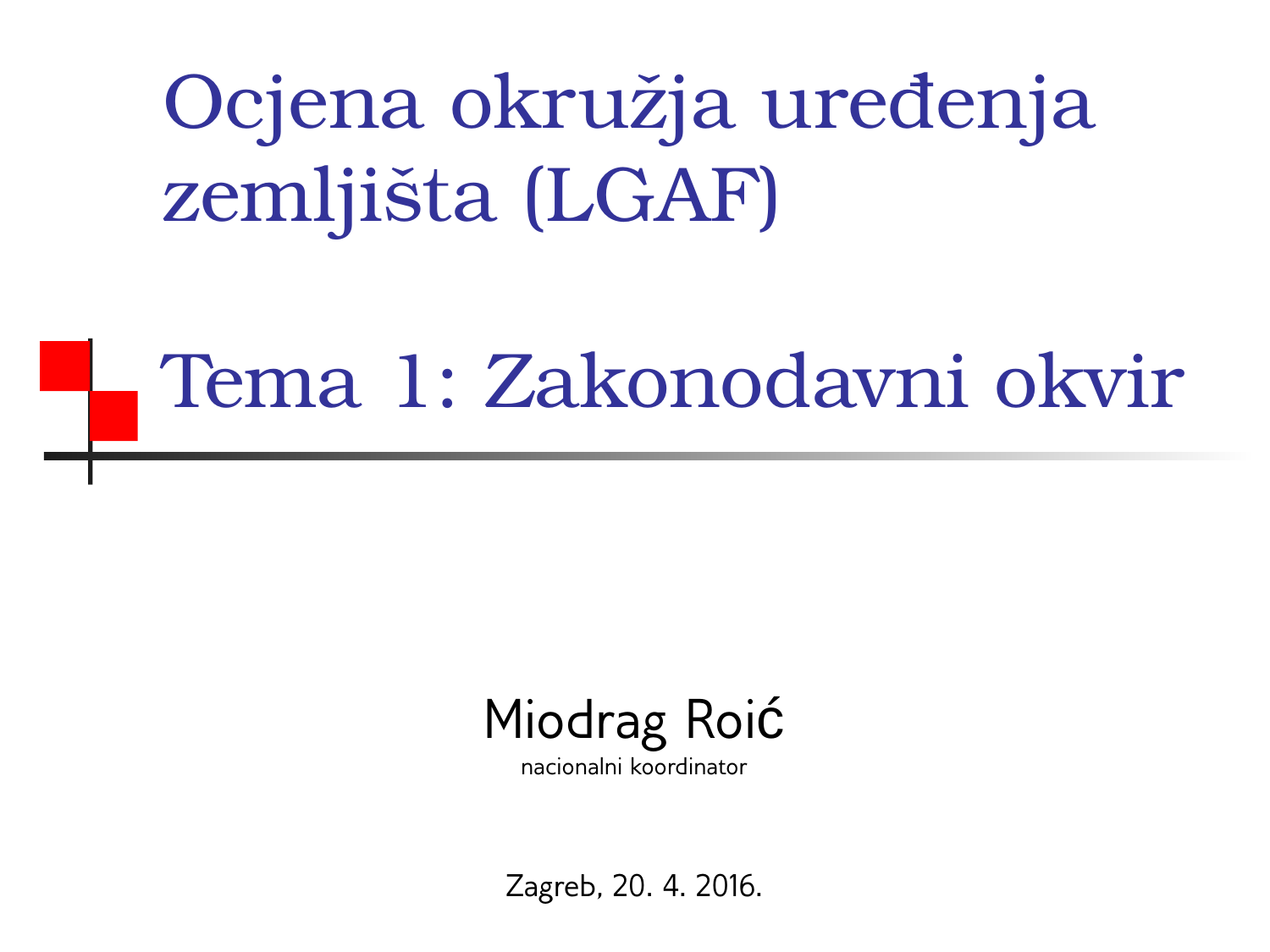

# Ocjena okružja uređenja zemljišta (LGAF) Tema 1: Zakonodavni okvir
Miodrag Roić
nacionalni koordinator

Zagreb, 20. 4. 2016.